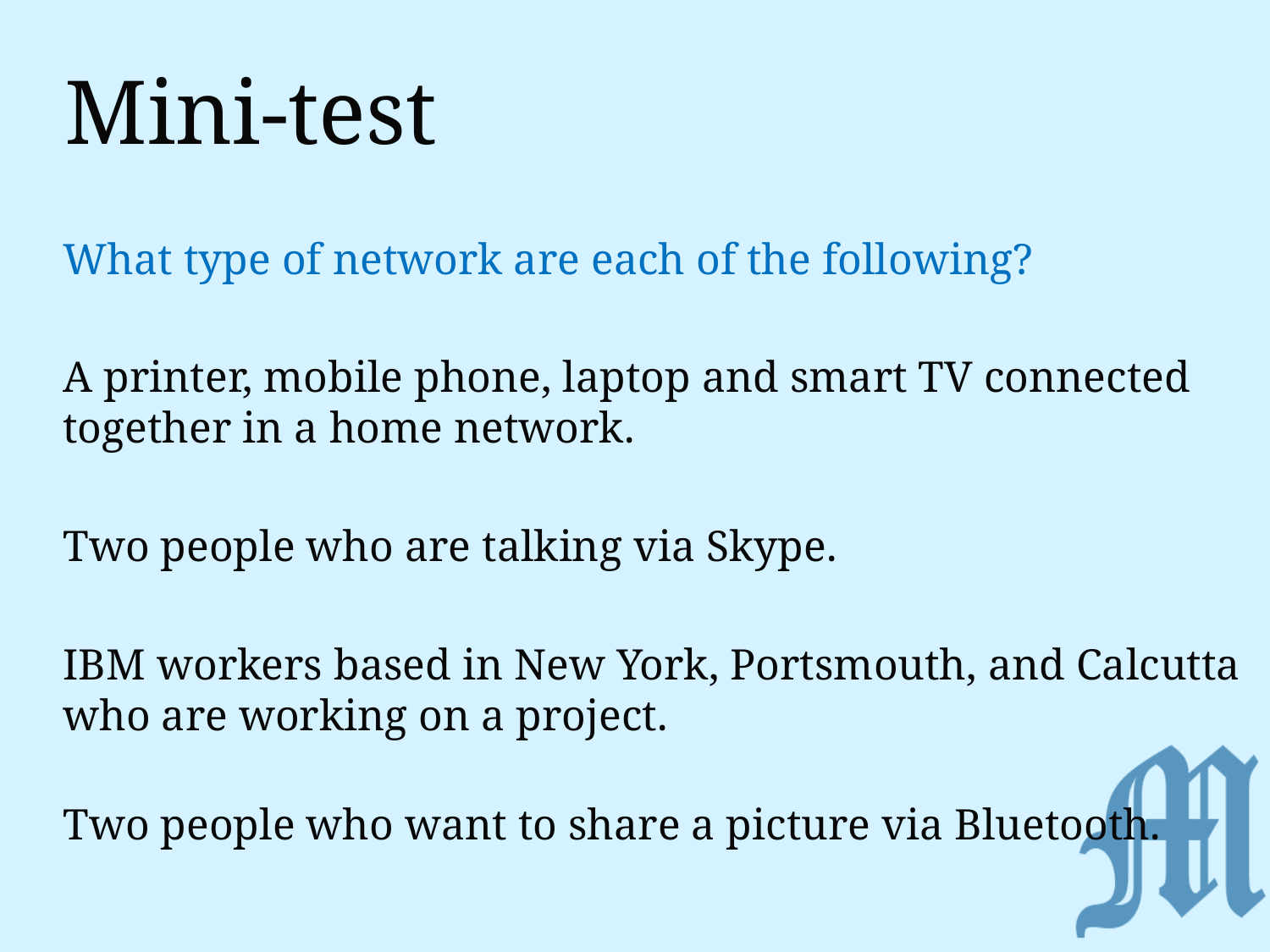

# Mini-test
What type of network are each of the following?

A printer, mobile phone, laptop and smart TV connected together in a home network.

Two people who are talking via Skype.

IBM workers based in New York, Portsmouth, and Calcutta who are working on a project.
Two people who want to share a picture via Bluetooth.